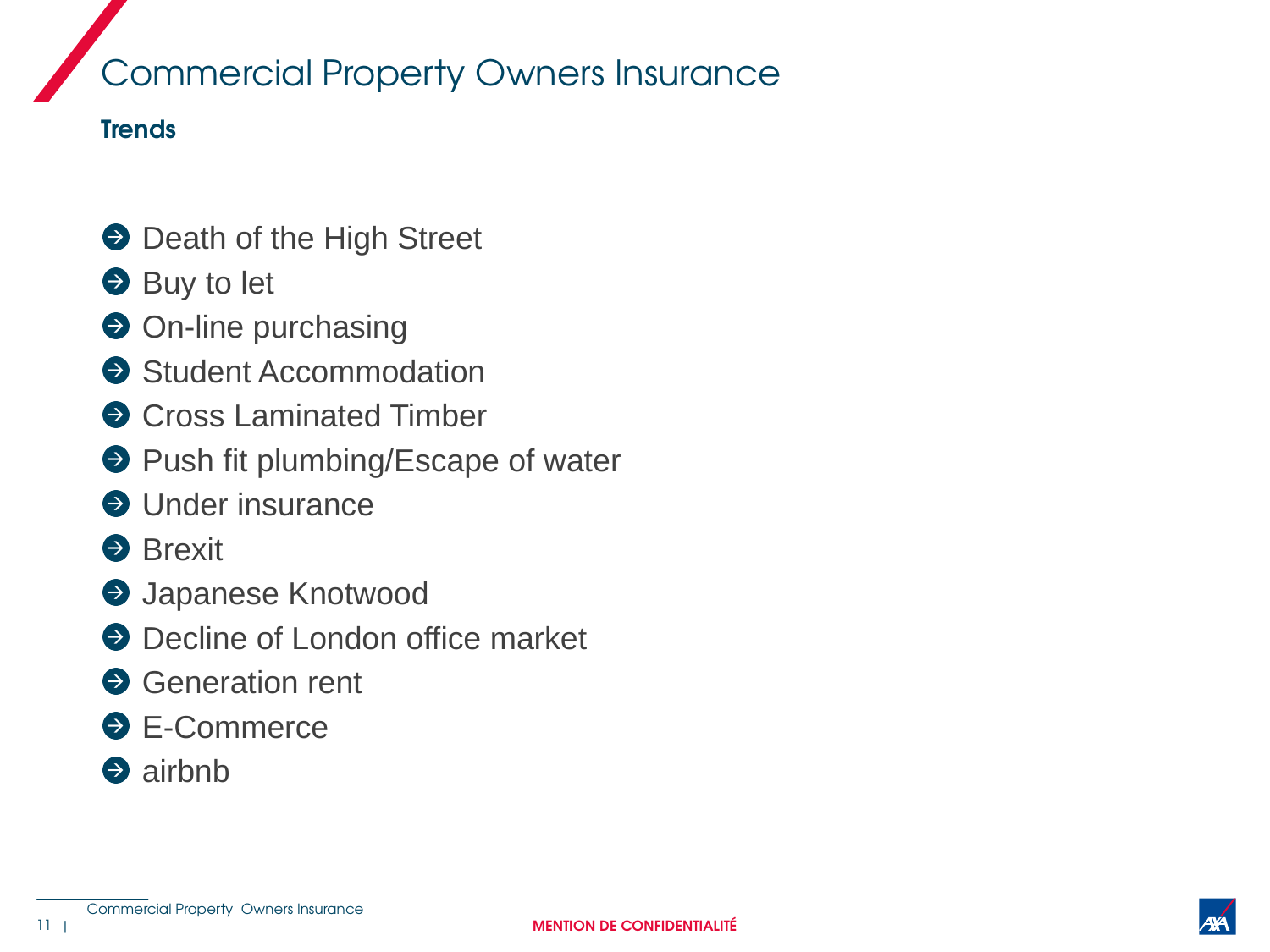

# Commercial Property Owners Insurance
Trends
Death of the High Street
Buy to let
On-line purchasing
Student Accommodation
Cross Laminated Timber
Push fit plumbing/Escape of water
Under insurance
Brexit
Japanese Knotwood
Decline of London office market
Generation rent
E-Commerce
airbnb
11   |
MENTION DE CONFIDENTIALITÉ
Commercial Property  Owners Insurance